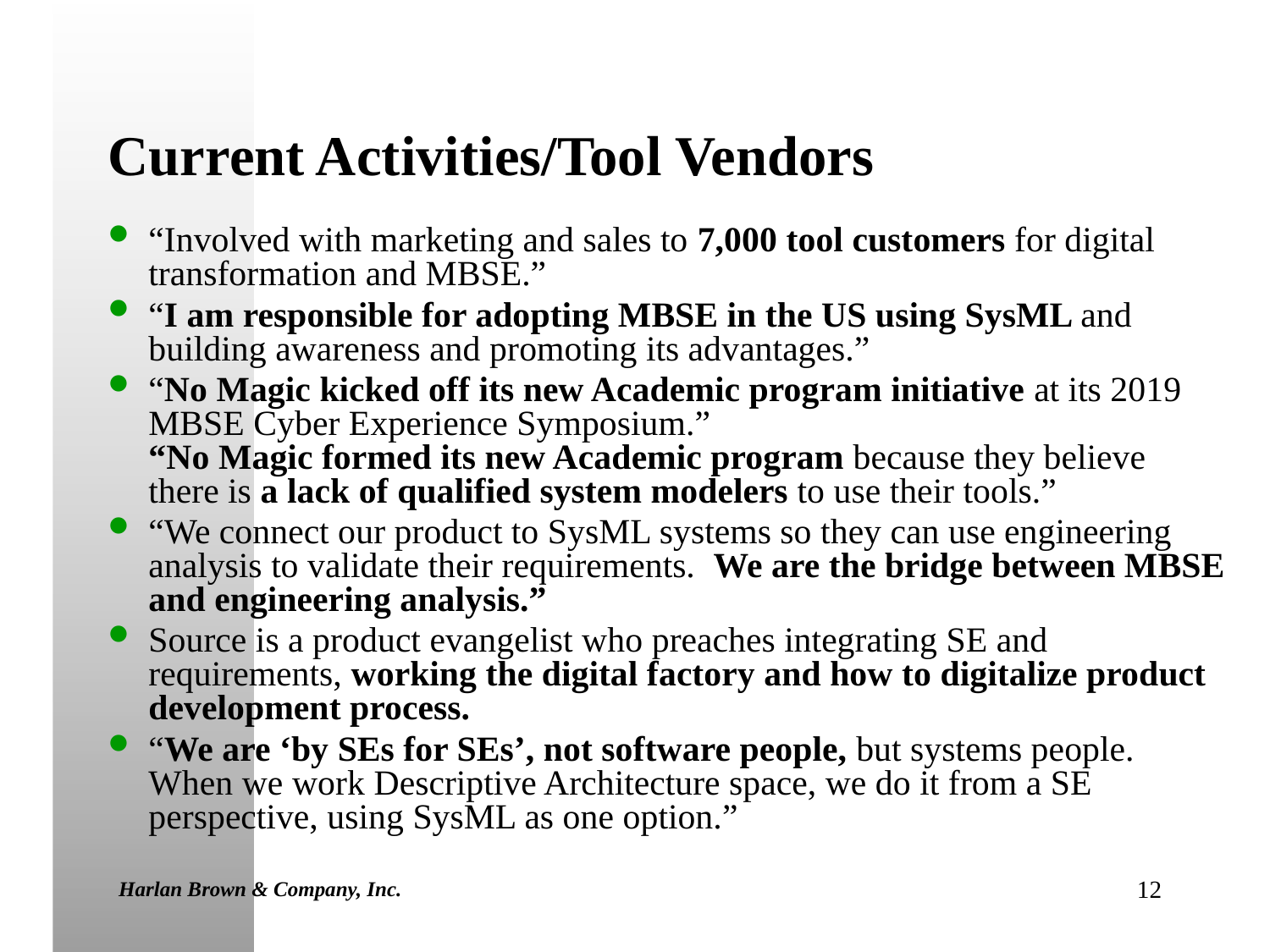

# Current Activities/Tool Vendors

“Involved with marketing and sales to 7,000 tool customers for digital transformation and MBSE.”
“I am responsible for adopting MBSE in the US using SysML and building awareness and promoting its advantages.”
“No Magic kicked off its new Academic program initiative at its 2019 MBSE Cyber Experience Symposium.”
“No Magic formed its new Academic program because they believe there is a lack of qualified system modelers to use their tools.”
“We connect our product to SysML systems so they can use engineering analysis to validate their requirements.  We are the bridge between MBSE and engineering analysis.”
Source is a product evangelist who preaches integrating SE and requirements, working the digital factory and how to digitalize product development process.
“We are ‘by SEs for SEs’, not software people, but systems people. When we work Descriptive Architecture space, we do it from a SE perspective, using SysML as one option.”
Harlan Brown & Company, Inc.
12